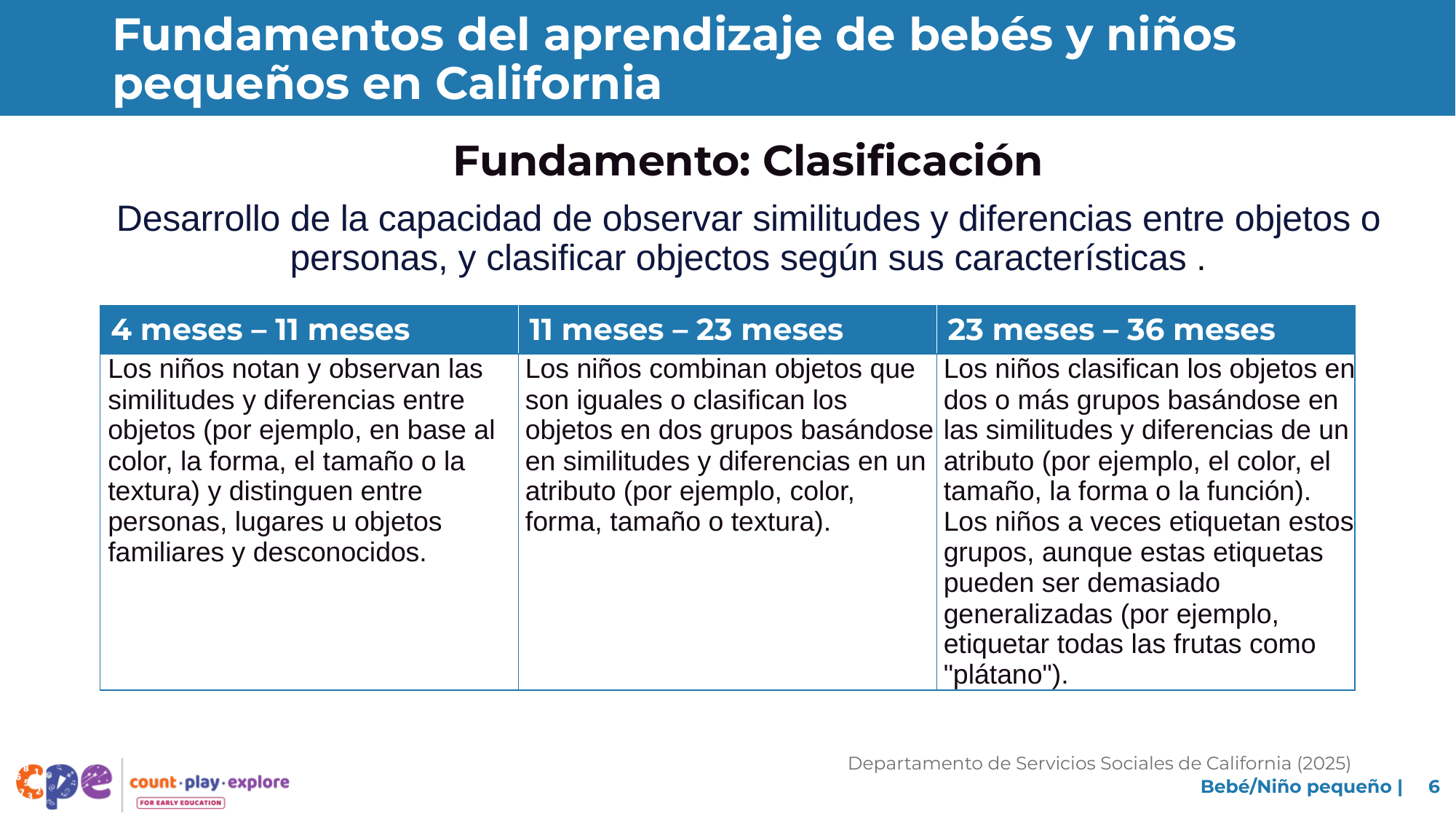

# Fundamentos del aprendizaje de bebés y niños pequeños en California
Fundamento: Clasificación
Desarrollo de la capacidad de observar similitudes y diferencias entre objetos o personas, y clasificar objectos según sus características .
| 4 meses – 11 meses | 11 meses – 23 meses | 23 meses – 36 meses |
| --- | --- | --- |
| Los niños notan y observan las similitudes y diferencias entre objetos (por ejemplo, en base al color, la forma, el tamaño o la textura) y distinguen entre personas, lugares u objetos familiares y desconocidos. | Los niños combinan objetos que son iguales o clasifican los objetos en dos grupos basándose en similitudes y diferencias en un atributo (por ejemplo, color, forma, tamaño o textura). | Los niños clasifican los objetos en dos o más grupos basándose en las similitudes y diferencias de un atributo (por ejemplo, el color, el tamaño, la forma o la función). Los niños a veces etiquetan estos grupos, aunque estas etiquetas pueden ser demasiado generalizadas (por ejemplo, etiquetar todas las frutas como "plátano"). |
Departamento de Servicios Sociales de California (2025)